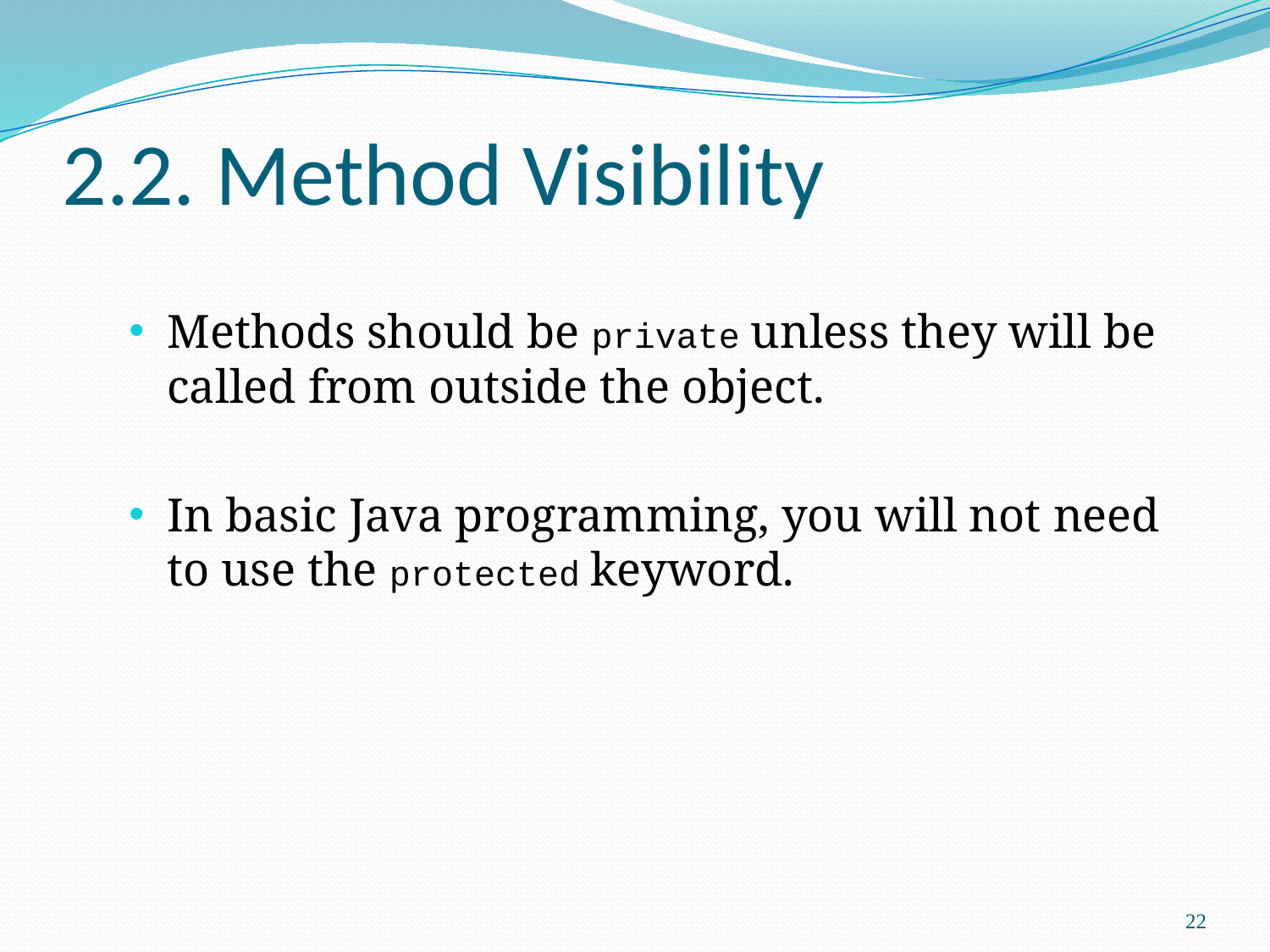

# 2.2. Method Visibility
Methods should be private unless they will be called from outside the object.

In basic Java programming, you will not need to use the protected keyword.
22